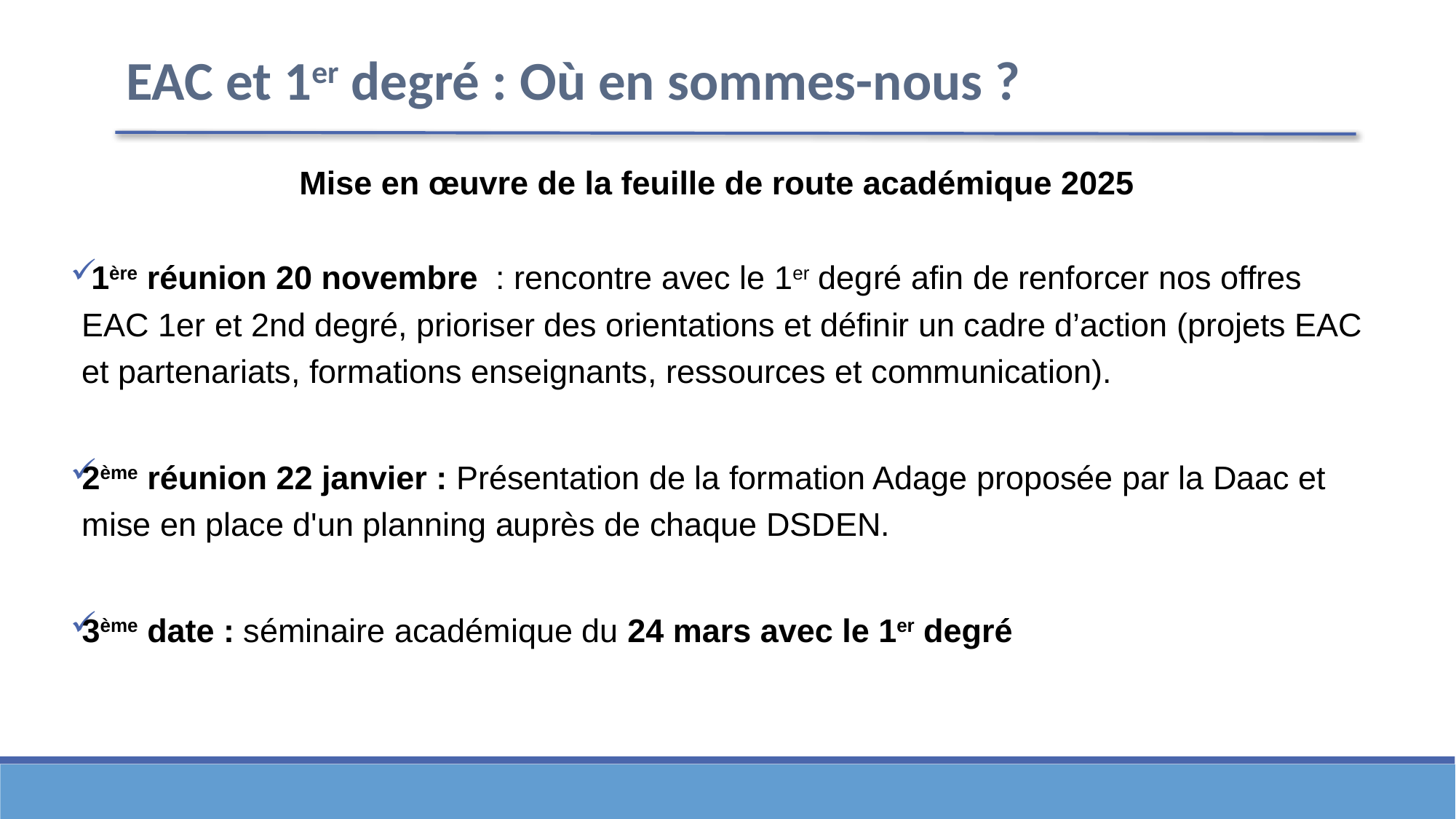

EAC et 1er degré : Où en sommes-nous ?

Mise en œuvre de la feuille de route académique 2025

 1ère réunion 20 novembre  : rencontre avec le 1er degré afin de renforcer nos offres EAC 1er et 2nd degré, prioriser des orientations et définir un cadre d’action (projets EAC et partenariats, formations enseignants, ressources et communication).

2ème réunion 22 janvier : Présentation de la formation Adage proposée par la Daac et mise en place d'un planning auprès de chaque DSDEN.

3ème date : séminaire académique du 24 mars avec le 1er degré